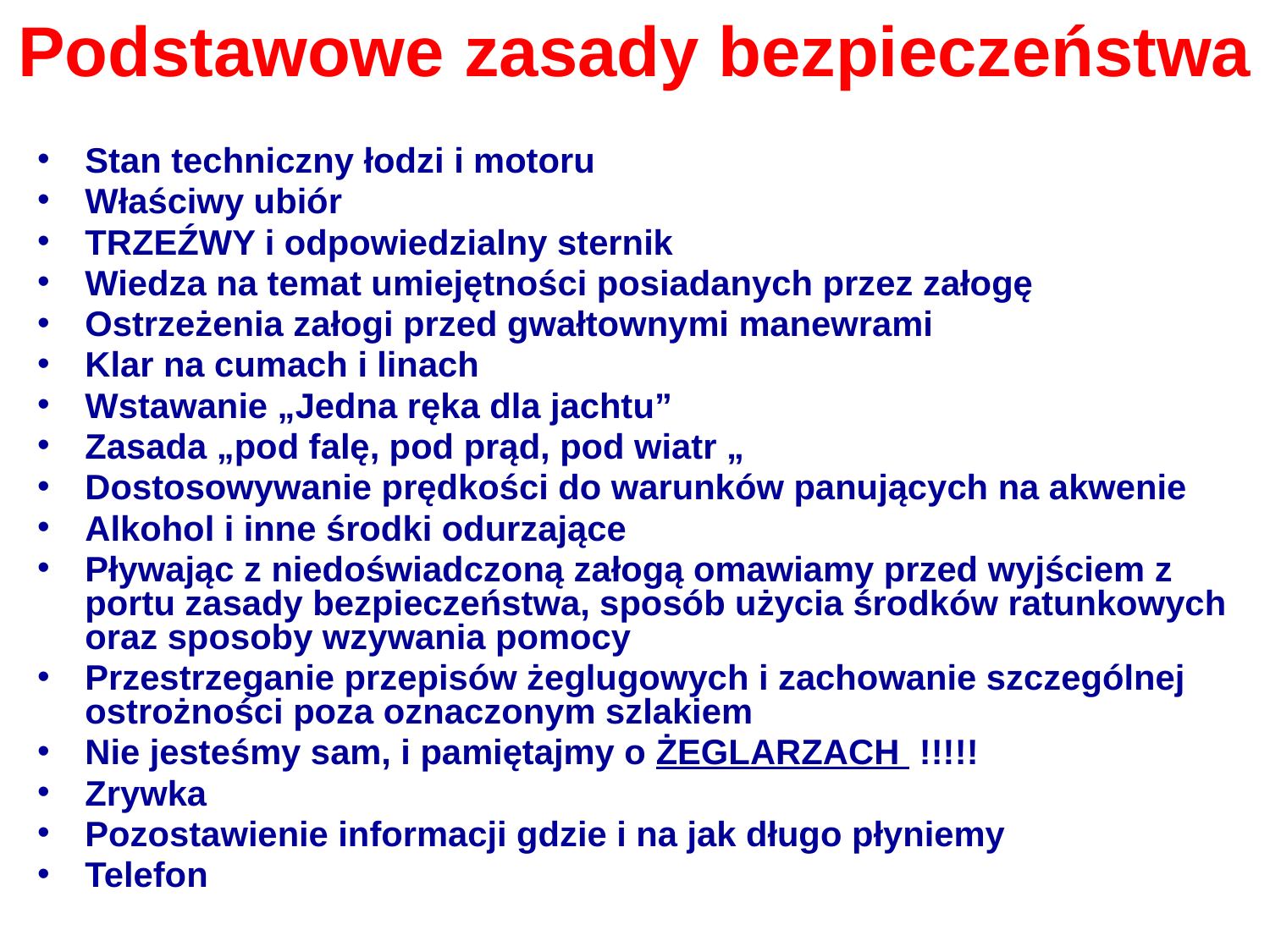

Podstawowe zasady bezpieczeństwa
Stan techniczny łodzi i motoru
Właściwy ubiór
TRZEŹWY i odpowiedzialny sternik
Wiedza na temat umiejętności posiadanych przez załogę
Ostrzeżenia załogi przed gwałtownymi manewrami
Klar na cumach i linach
Wstawanie „Jedna ręka dla jachtu”
Zasada „pod falę, pod prąd, pod wiatr „
Dostosowywanie prędkości do warunków panujących na akwenie
Alkohol i inne środki odurzające
Pływając z niedoświadczoną załogą omawiamy przed wyjściem z portu zasady bezpieczeństwa, sposób użycia środków ratunkowych oraz sposoby wzywania pomocy
Przestrzeganie przepisów żeglugowych i zachowanie szczególnej ostrożności poza oznaczonym szlakiem
Nie jesteśmy sam, i pamiętajmy o ŻEGLARZACH  !!!!!
Zrywka
Pozostawienie informacji gdzie i na jak długo płyniemy
Telefon